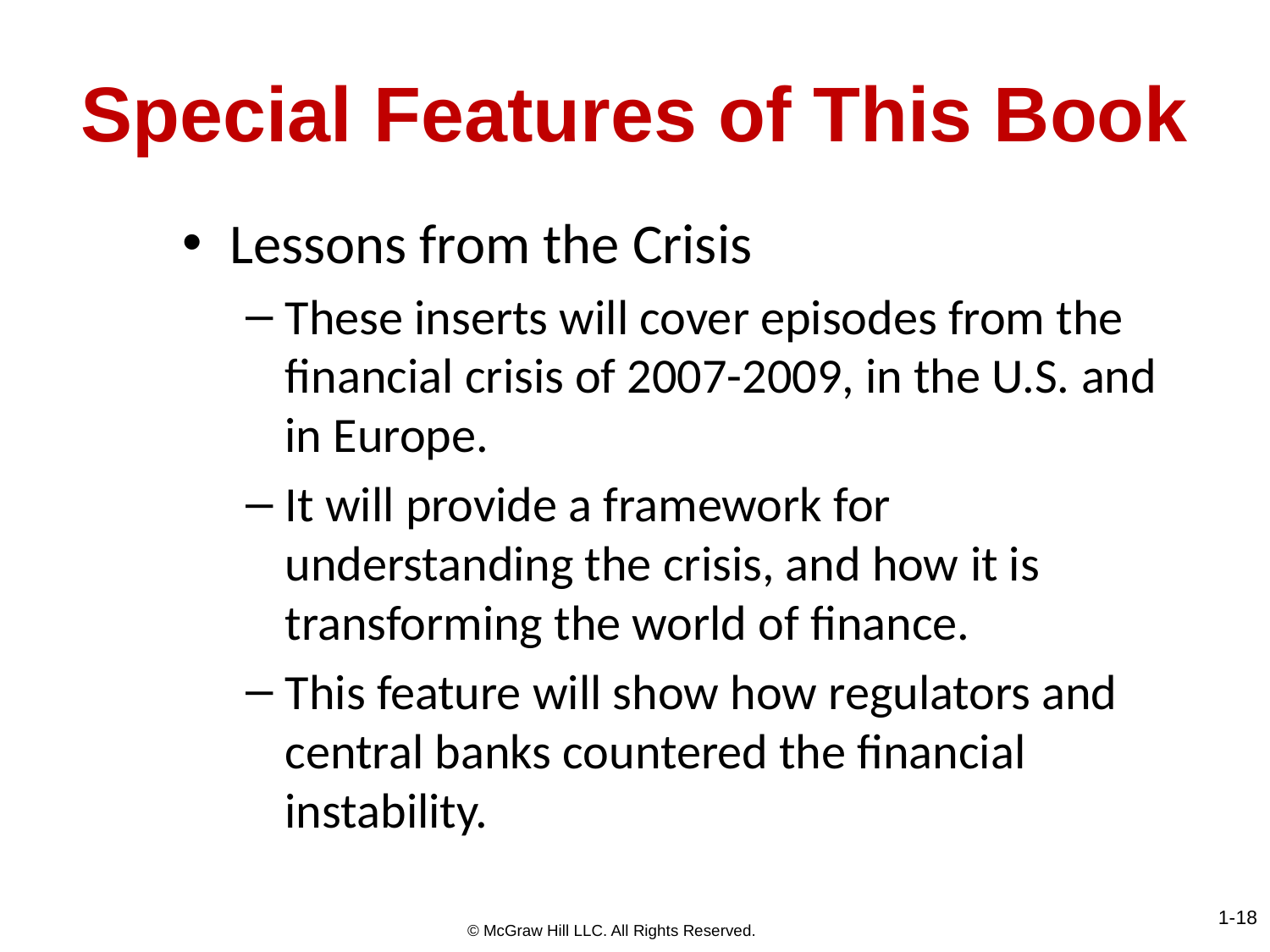

# Special Features of This Book
Lessons from the Crisis
These inserts will cover episodes from the financial crisis of 2007-2009, in the U.S. and in Europe.
It will provide a framework for understanding the crisis, and how it is transforming the world of finance.
This feature will show how regulators and central banks countered the financial instability.
1-18

© McGraw Hill LLC. All Rights Reserved.